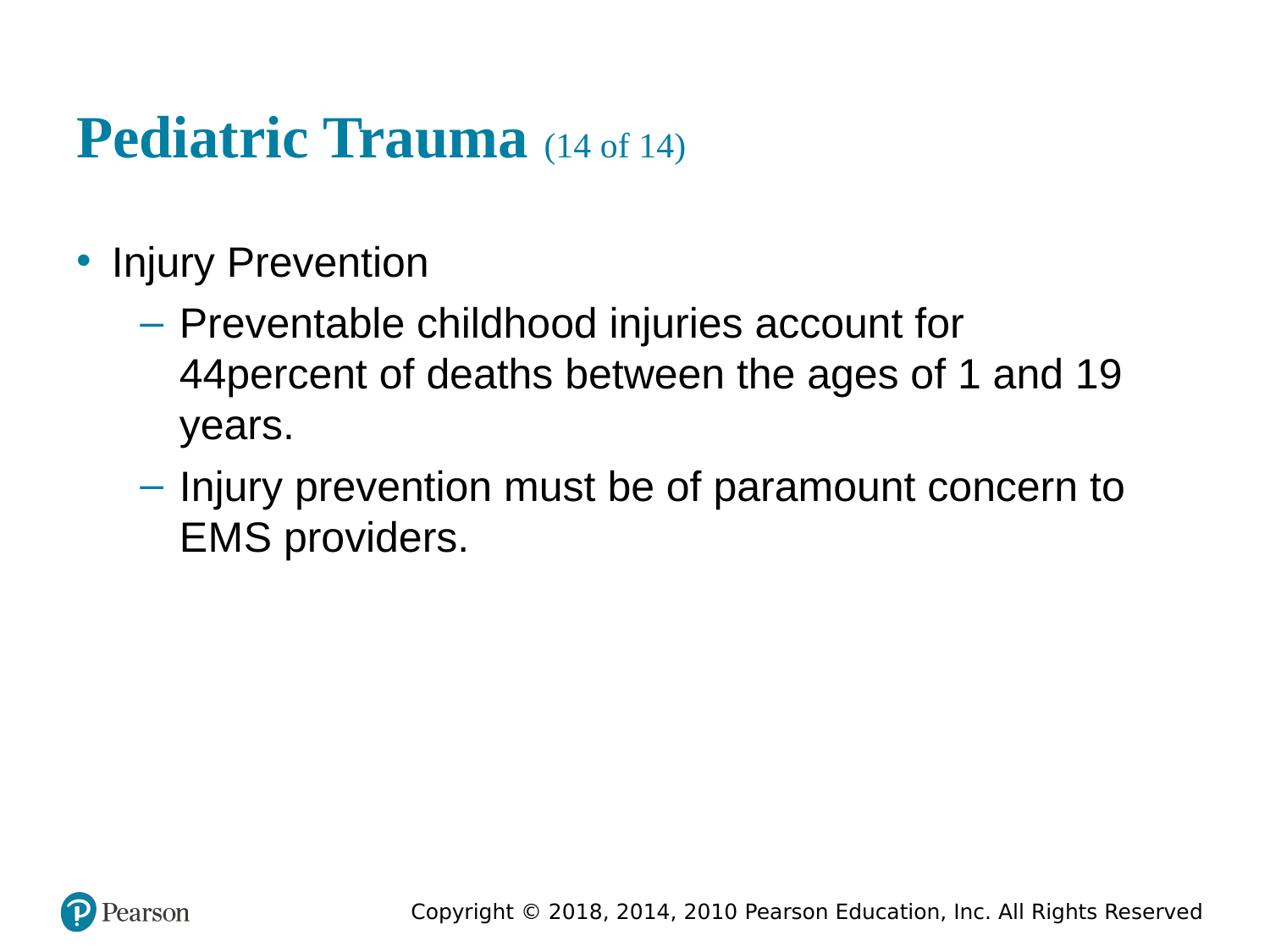

# Pediatric Trauma (14 of 14)
Injury Prevention
Preventable childhood injuries account for 44percent of deaths between the ages of 1 and 19 years.
Injury prevention must be of paramount concern to E M S providers.